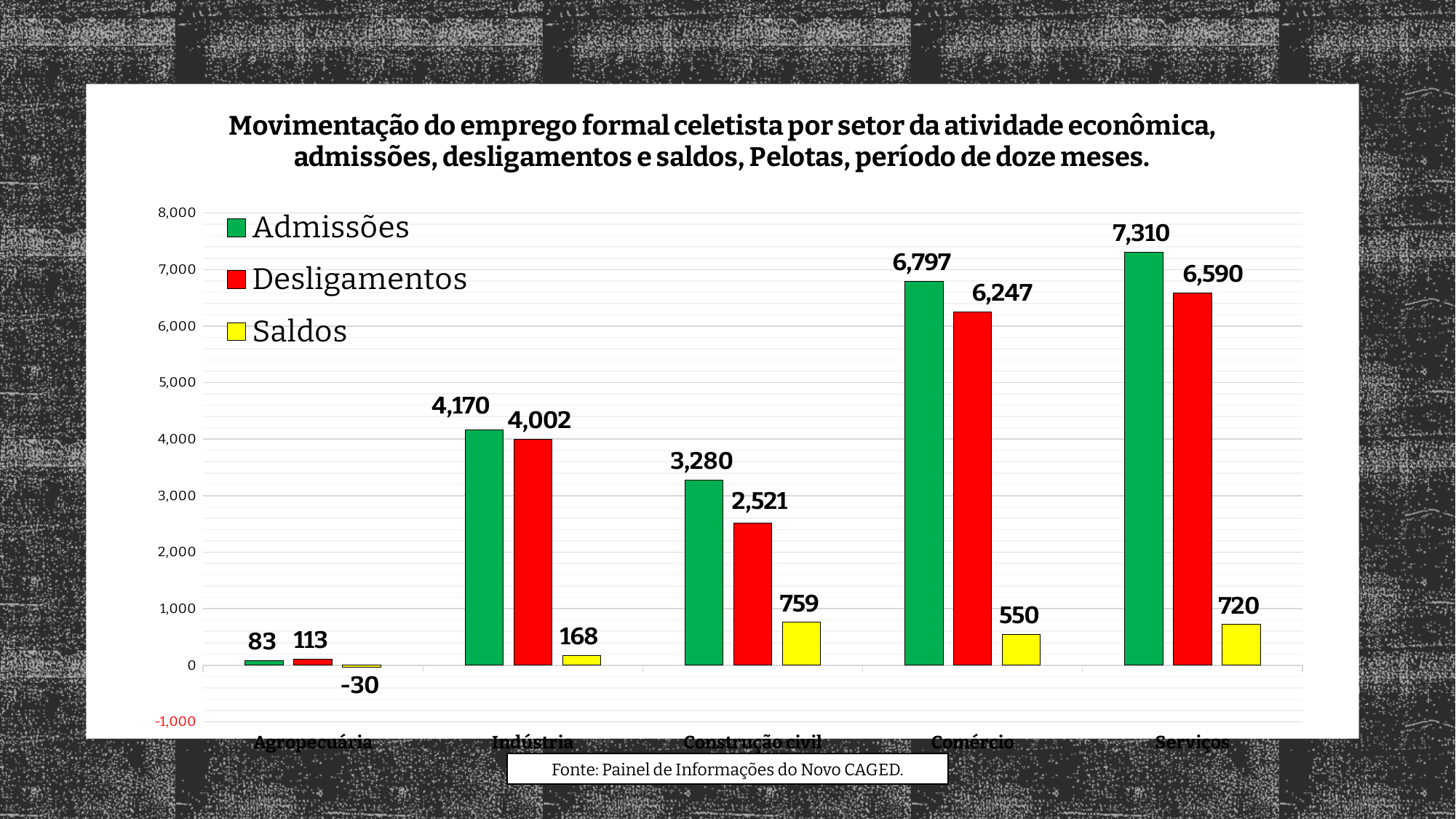

### Chart: Movimentação do emprego formal celetista por setor da atividade econômica, admissões, desligamentos e saldos, Pelotas, período de doze meses.

| Category | Admissões | Desligamentos | Saldos |
|---|---|---|---|
| Agropecuária | 83.0 | 113.0 | -30.0 |
| Indústria | 4170.0 | 4002.0 | 168.0 |
| Construção civil | 3280.0 | 2521.0 | 759.0 |
| Comércio | 6797.0 | 6247.0 | 550.0 |
| Serviços | 7310.0 | 6590.0 | 720.0 |
Fonte: Painel de Informações do Novo CAGED.